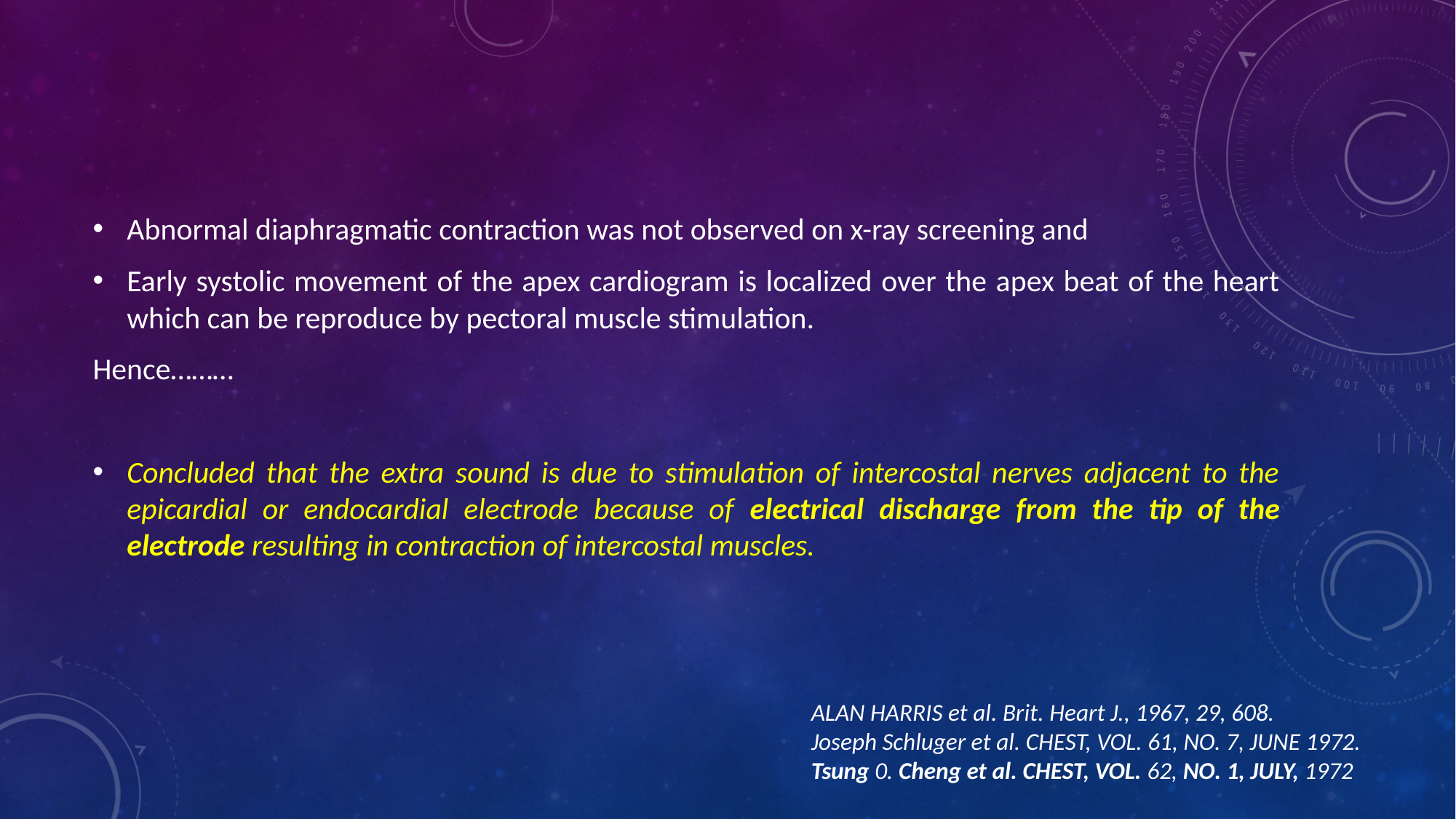

#
Abnormal diaphragmatic contraction was not observed on x-ray screening and
Early systolic movement of the apex cardiogram is localized over the apex beat of the heart which can be reproduce by pectoral muscle stimulation.
Hence………

Concluded that the extra sound is due to stimulation of intercostal nerves adjacent to the epicardial or endocardial electrode because of electrical discharge from the tip of the electrode resulting in contraction of intercostal muscles.
ALAN HARRIS et al. Brit. Heart J., 1967, 29, 608.
Joseph Schluger et al. CHEST, VOL. 61, NO. 7, JUNE 1972.
Tsung 0. Cheng et al. CHEST, VOL. 62, NO. 1, JULY, 1972